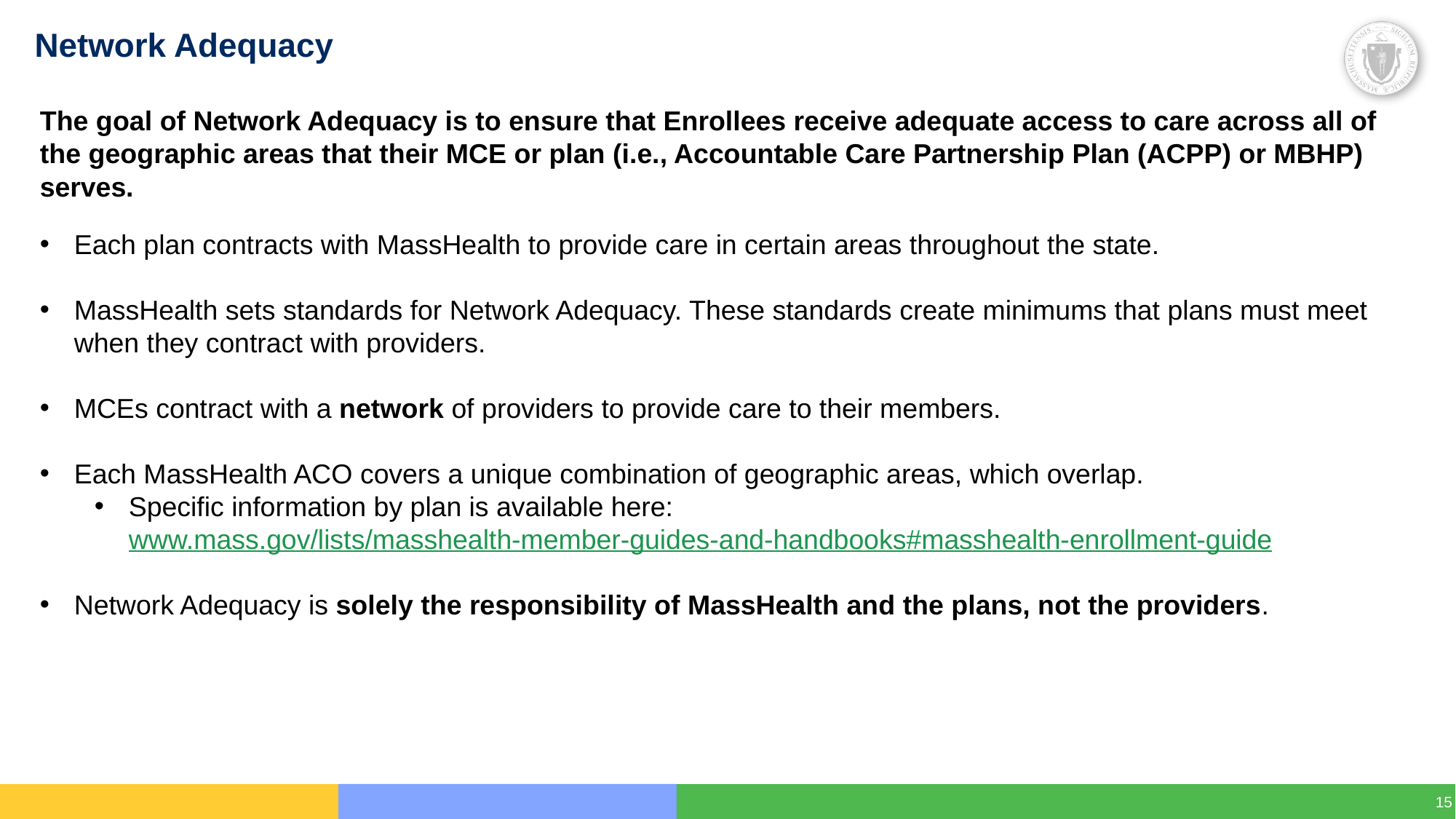

Network Adequacy
The goal of Network Adequacy is to ensure that Enrollees receive adequate access to care across all of the geographic areas that their MCE or plan (i.e., Accountable Care Partnership Plan (ACPP) or MBHP) serves.
Each plan contracts with MassHealth to provide care in certain areas throughout the state.
MassHealth sets standards for Network Adequacy. These standards create minimums that plans must meet when they contract with providers.
MCEs contract with a network of providers to provide care to their members.

Each MassHealth ACO covers a unique combination of geographic areas, which overlap.
Specific information by plan is available here: www.mass.gov/lists/masshealth-member-guides-and-handbooks#masshealth-enrollment-guide

Network Adequacy is solely the responsibility of MassHealth and the plans, not the providers.